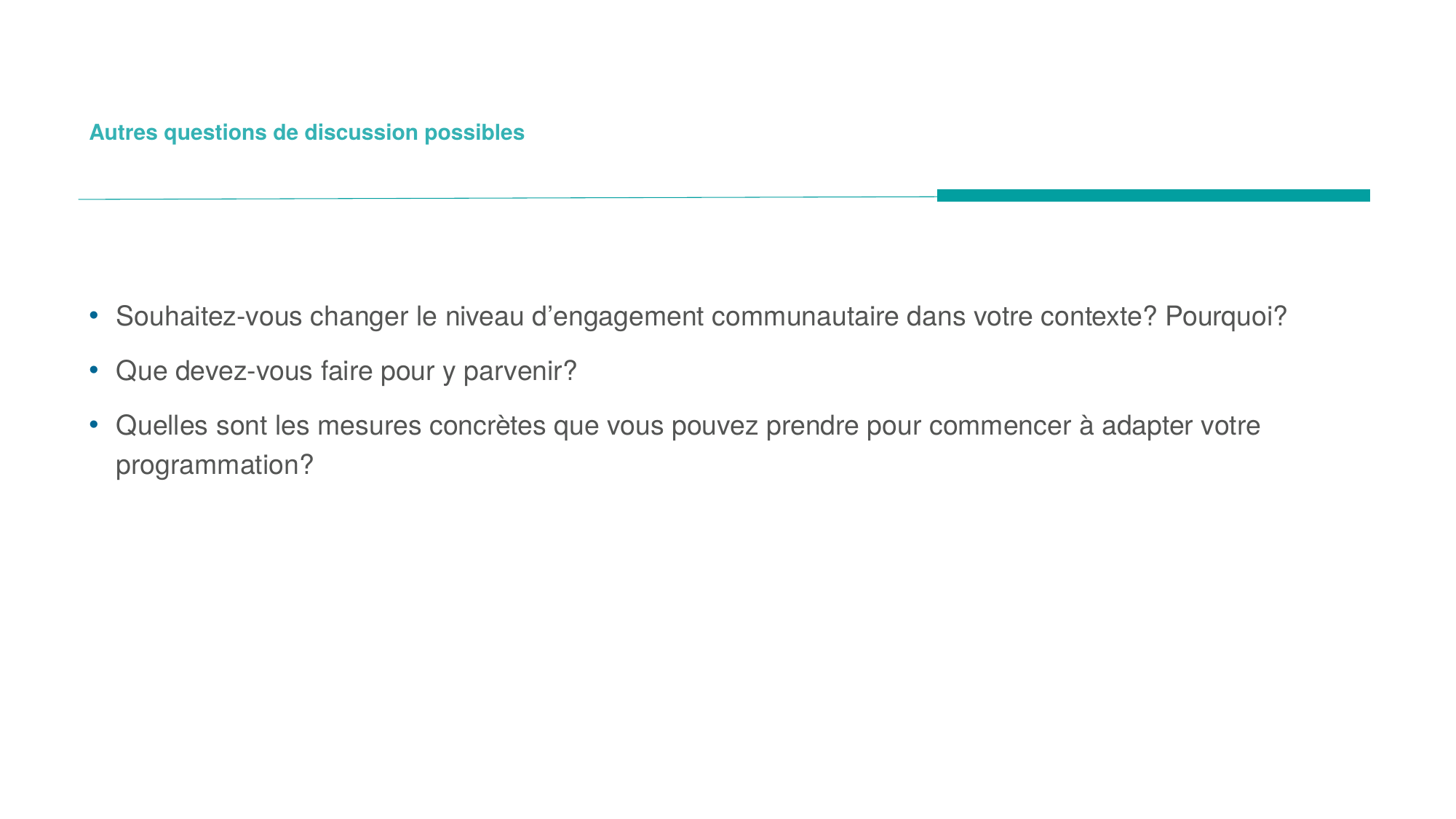

# Autres questions de discussion possibles
Souhaitez-vous changer le niveau d’engagement communautaire dans votre contexte? Pourquoi?
Que devez-vous faire pour y parvenir?
Quelles sont les mesures concrètes que vous pouvez prendre pour commencer à adapter votre programmation?